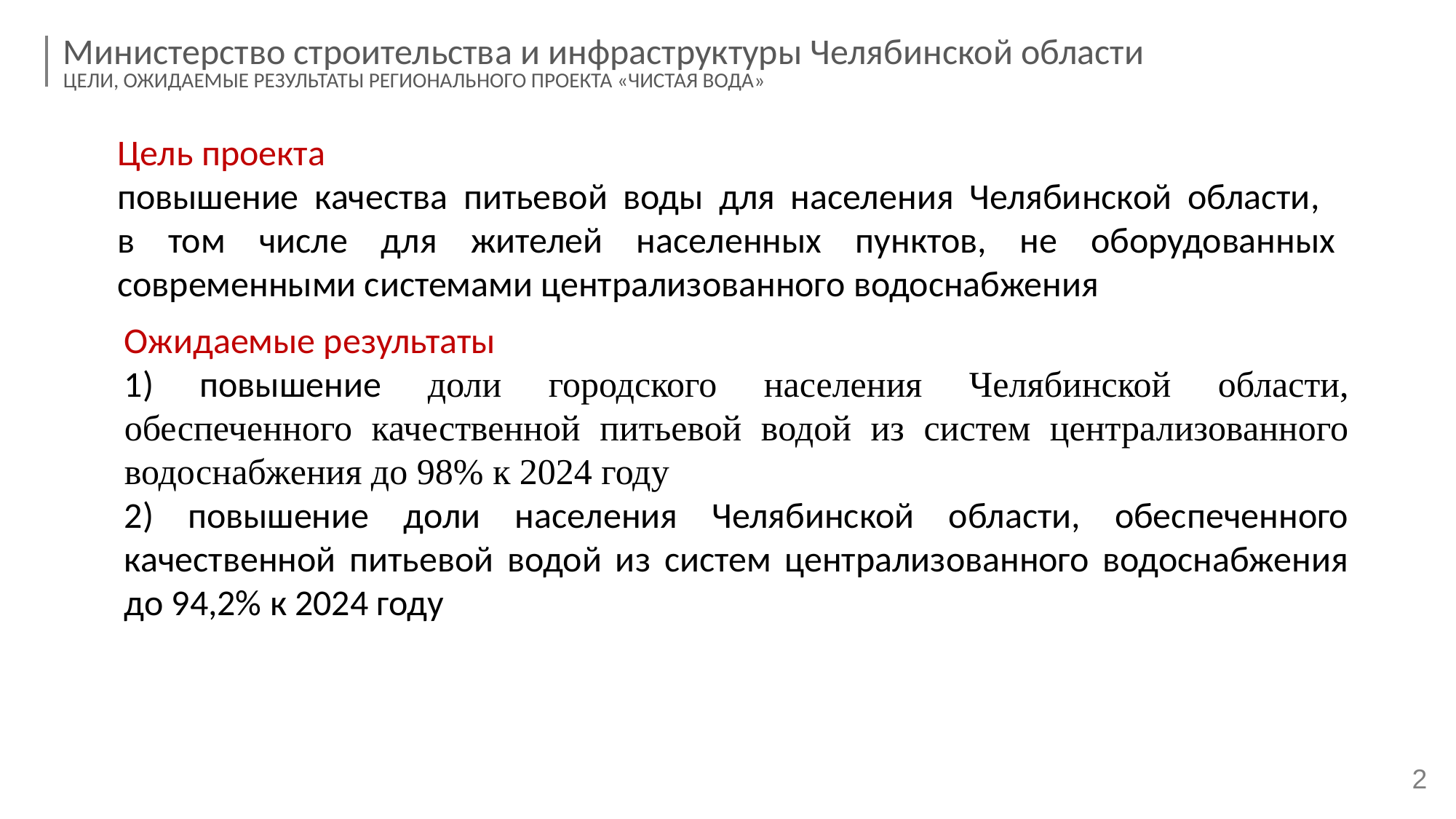

Министерство строительства и инфраструктуры Челябинской области
ЦЕЛИ, ОЖИДАЕМЫЕ РЕЗУЛЬТАТЫ РЕГИОНАЛЬНОГО ПРОЕКТА «ЧИСТАЯ ВОДА»
Цель проекта
повышение качества питьевой воды для населения Челябинской области,
в том числе для жителей населенных пунктов, не оборудованных современными системами централизованного водоснабжения

Ожидаемые результаты
1) повышение доли городского населения Челябинской области, обеспеченного качественной питьевой водой из систем централизованного водоснабжения до 98% к 2024 году
2) повышение доли населения Челябинской области, обеспеченного качественной питьевой водой из систем централизованного водоснабжения до 94,2% к 2024 году

2